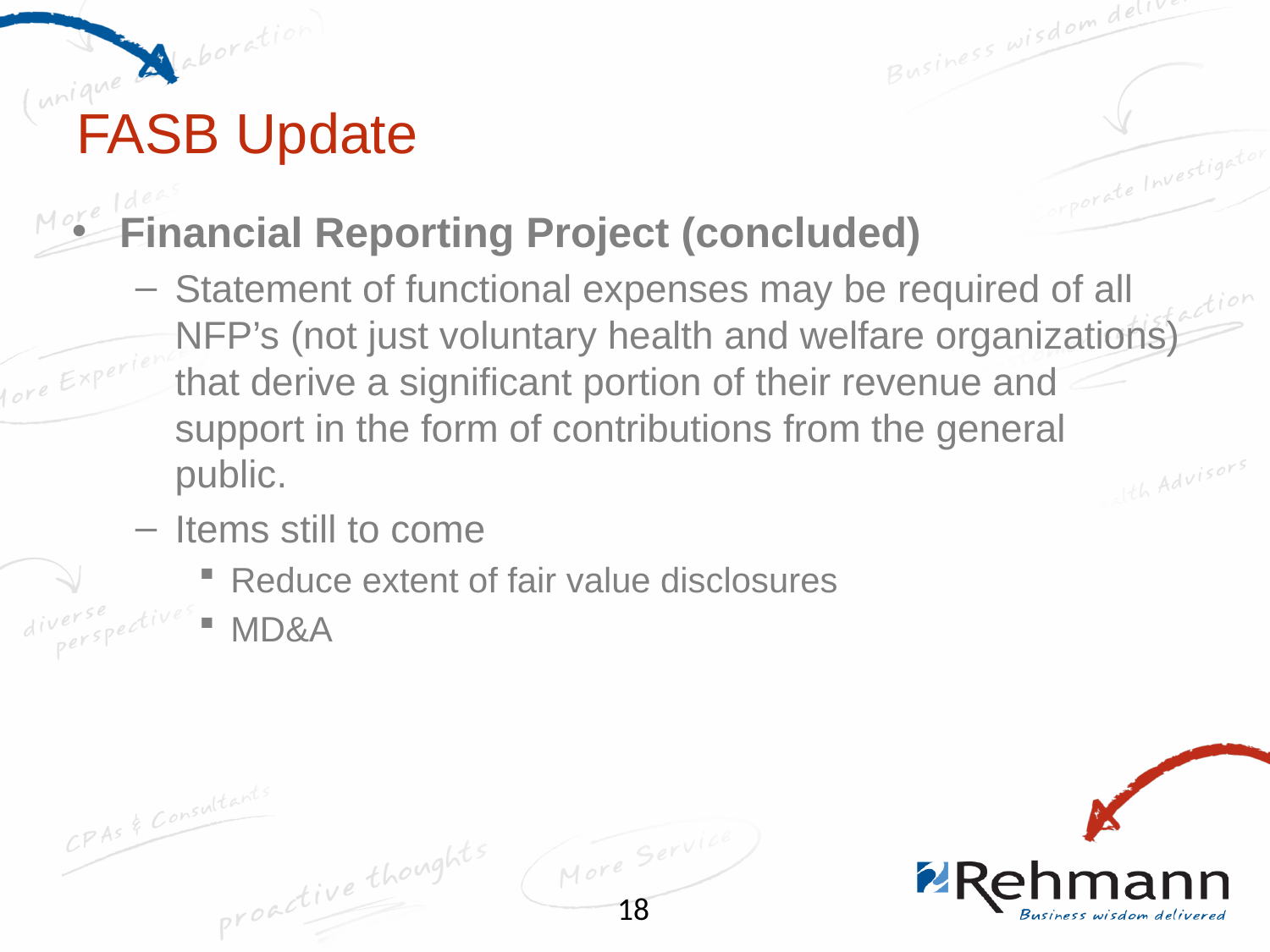

# FASB Update
Financial Reporting Project (concluded)
Statement of functional expenses may be required of all NFP’s (not just voluntary health and welfare organizations) that derive a significant portion of their revenue and support in the form of contributions from the general public.
Items still to come
Reduce extent of fair value disclosures
MD&A
18